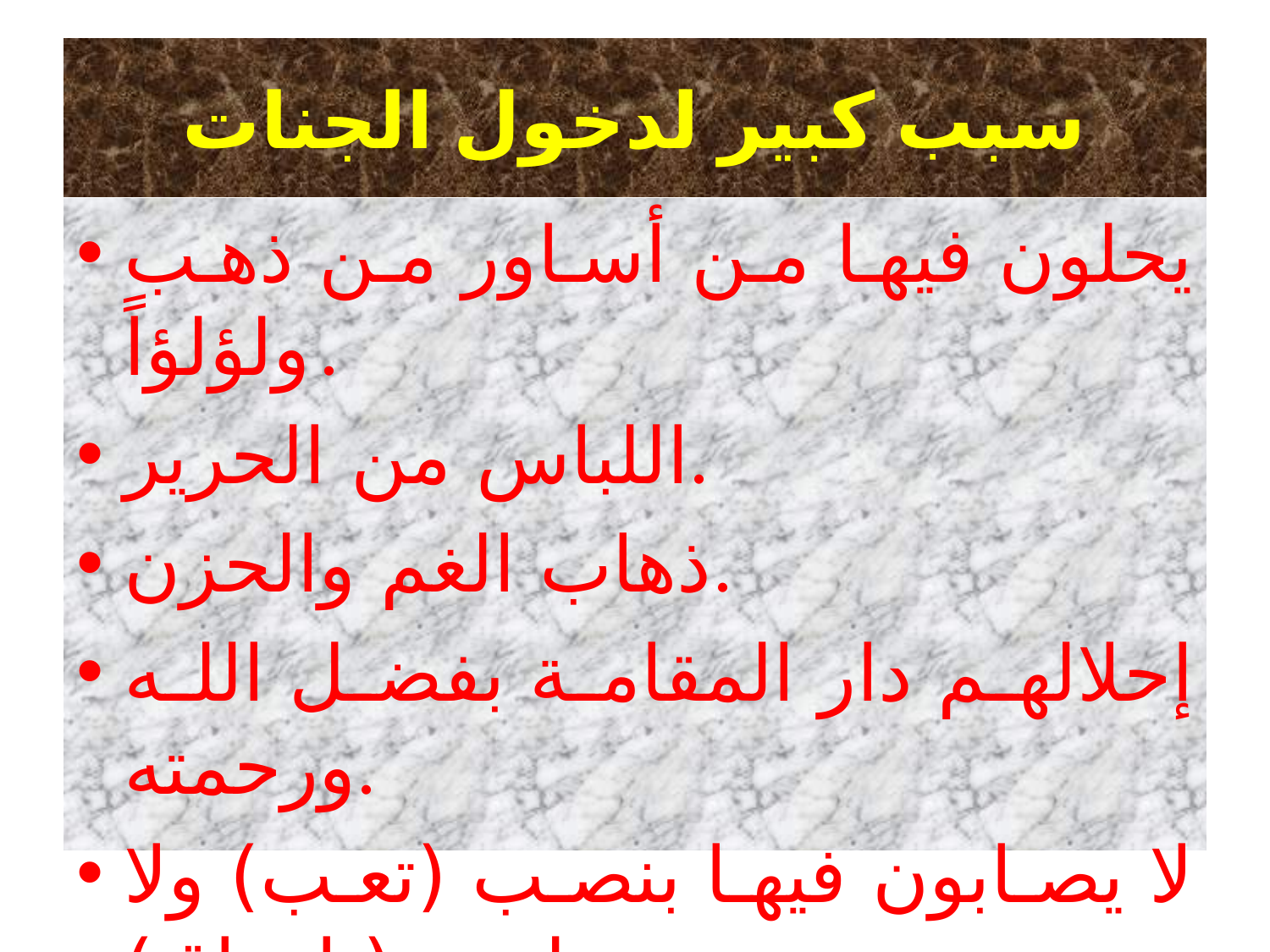

# سبب كبير لدخول الجنات
يحلون فيها من أساور من ذهب ولؤلؤاً.
اللباس من الحرير.
ذهاب الغم والحزن.
إحلالهم دار المقامة بفضل الله ورحمته.
لا يصابون فيها بنصب (تعب) ولا لغوب( إرهاق).